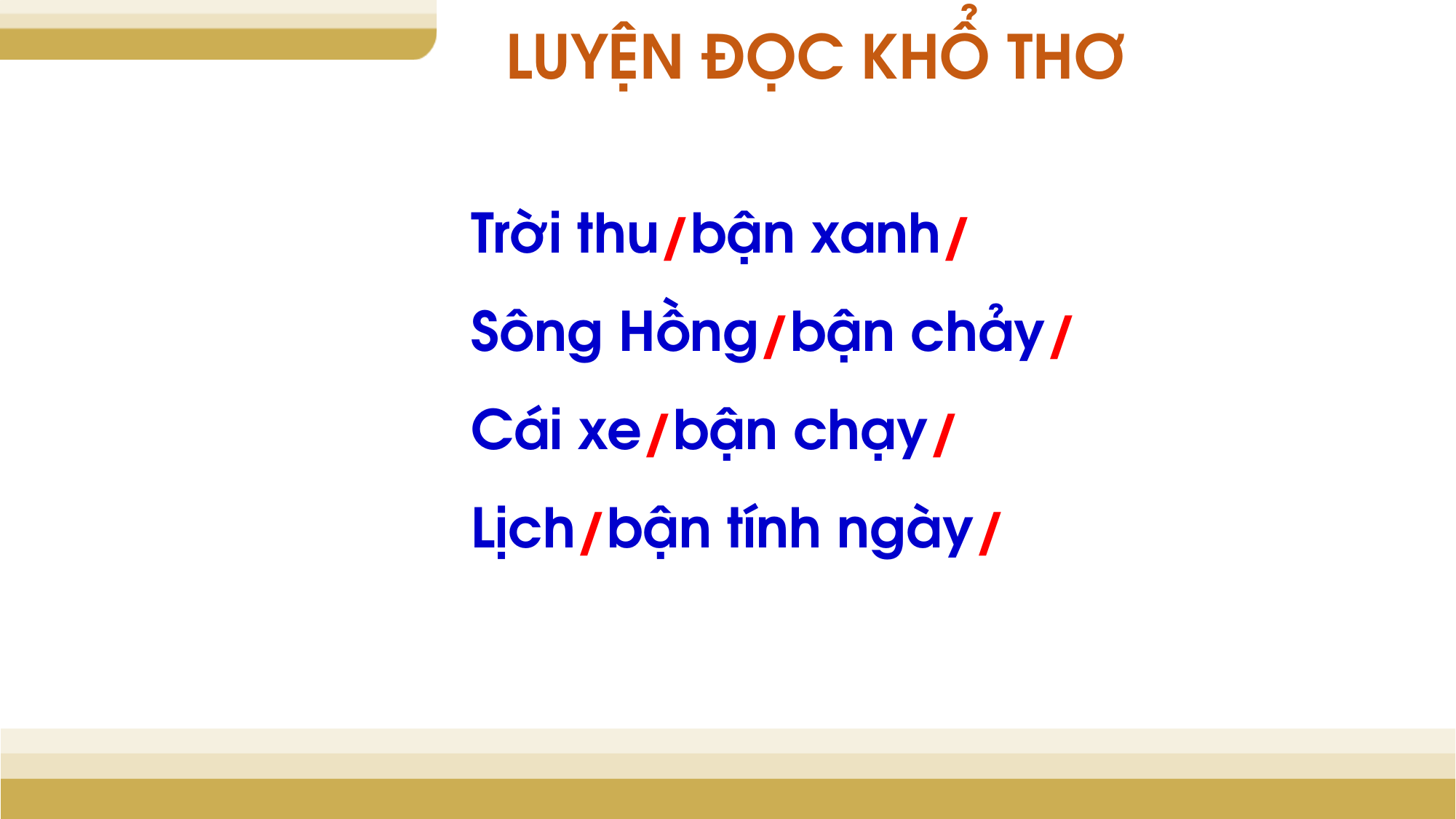

LUYỆN ĐỌC KHỔ THƠ
Trời thu/bận xanh/
Sông Hồng/bận chảy/
Cái xe/bận chạy/
Lịch/bận tính ngày/